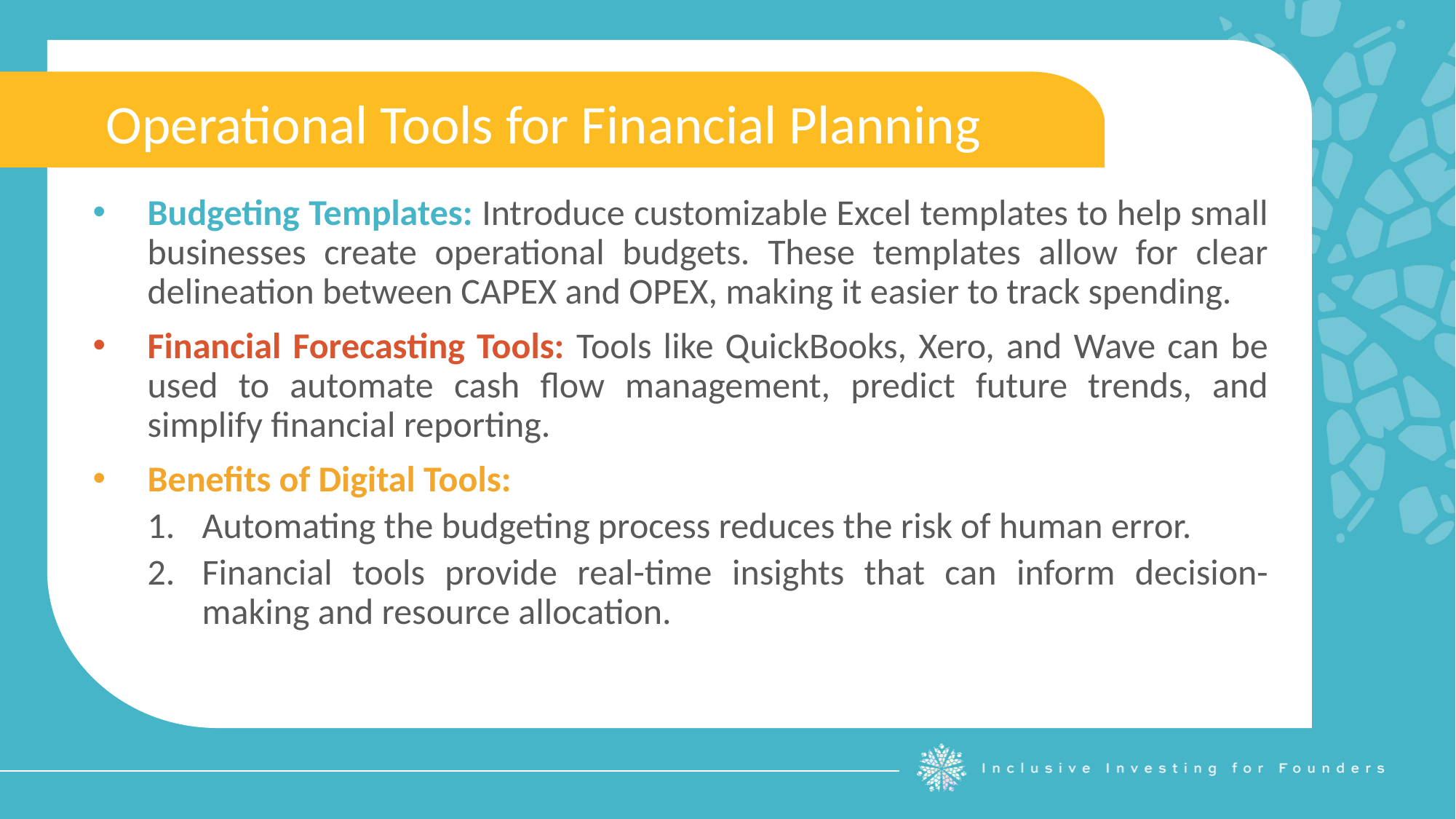

Operational Tools for Financial Planning
Budgeting Templates: Introduce customizable Excel templates to help small businesses create operational budgets. These templates allow for clear delineation between CAPEX and OPEX, making it easier to track spending.
Financial Forecasting Tools: Tools like QuickBooks, Xero, and Wave can be used to automate cash flow management, predict future trends, and simplify financial reporting.
Benefits of Digital Tools:
Automating the budgeting process reduces the risk of human error.
Financial tools provide real-time insights that can inform decision-making and resource allocation.